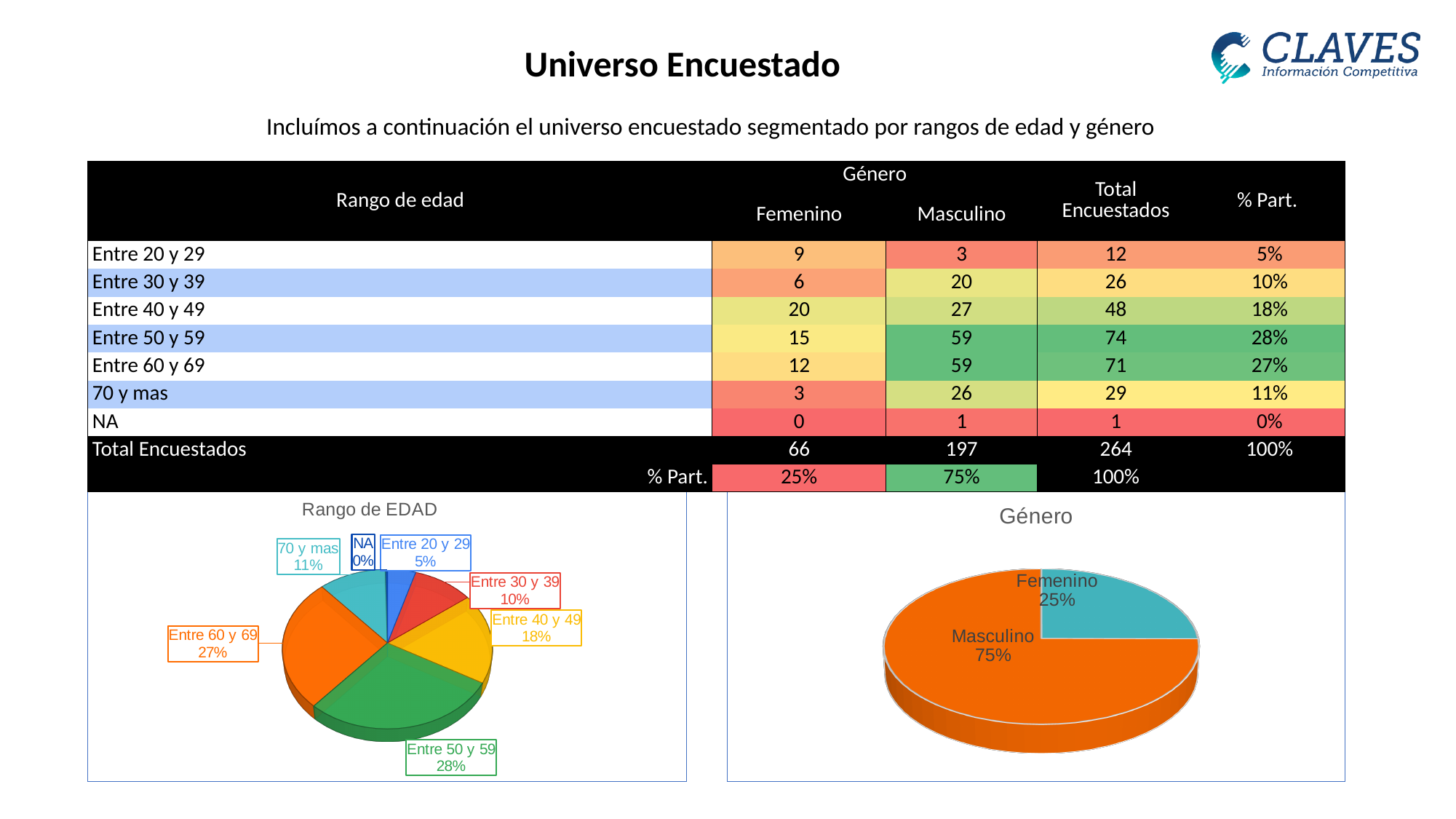

Universo Encuestado
Incluímos a continuación el universo encuestado segmentado por rangos de edad y género
| Rango de edad | Género |  | Total Encuestados | % Part. |
| --- | --- | --- | --- | --- |
|  | Femenino | Masculino |  |  |
| Entre 20 y 29 | 9 | 3 | 12 | 5% |
| Entre 30 y 39 | 6 | 20 | 26 | 10% |
| Entre 40 y 49 | 20 | 27 | 48 | 18% |
| Entre 50 y 59 | 15 | 59 | 74 | 28% |
| Entre 60 y 69 | 12 | 59 | 71 | 27% |
| 70 y mas | 3 | 26 | 29 | 11% |
| NA | 0 | 1 | 1 | 0% |
| Total Encuestados | 66 | 197 | 264 | 100% |
| % Part. | 25% | 75% | 100% |  |

[unsupported chart]

[unsupported chart]